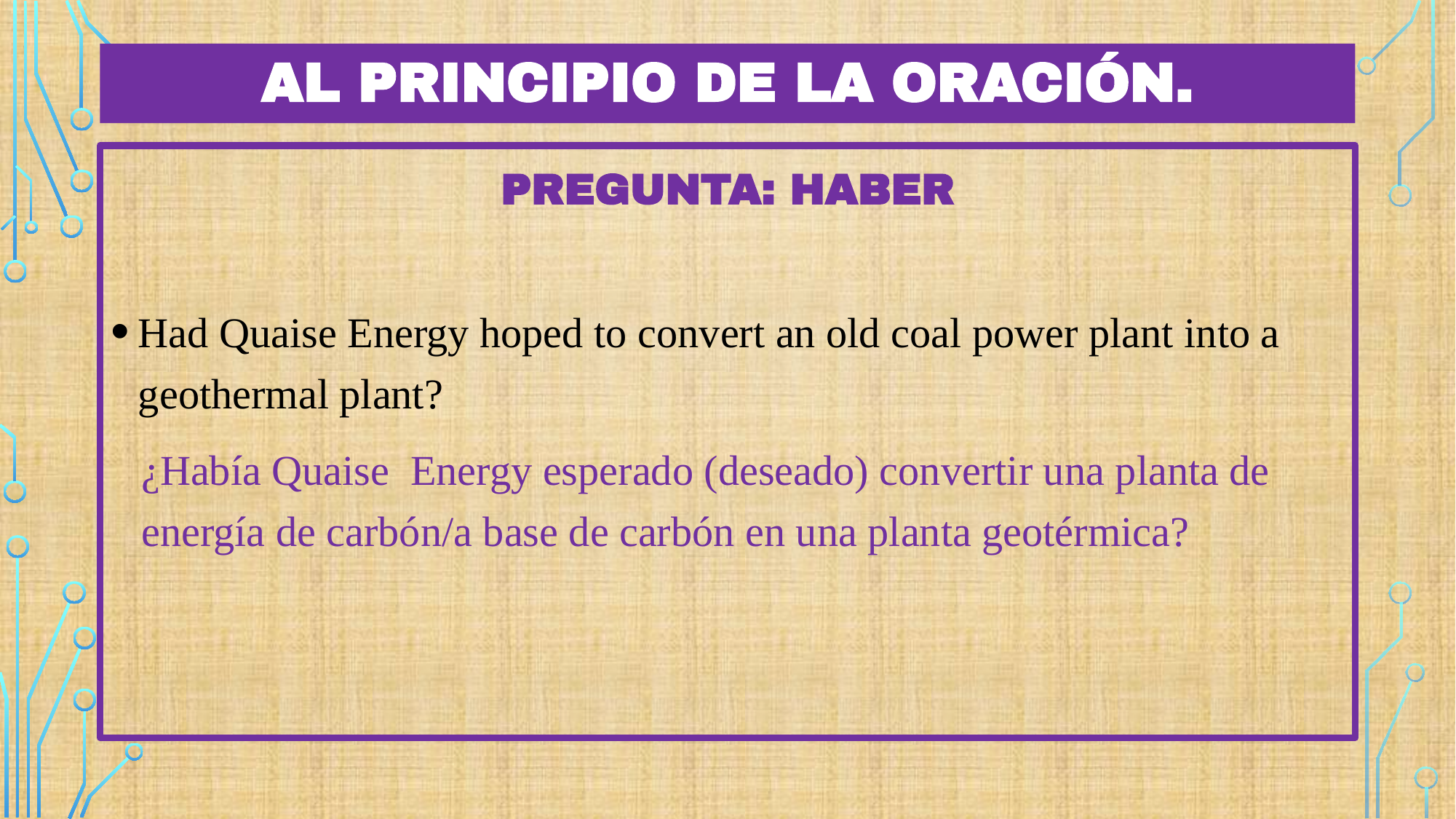

# AL PRINCIPIO DE LA ORACIÓN.
PREGUNTA: HABER

Had Quaise Energy hoped to convert an old coal power plant into a geothermal plant?
¿Había Quaise  Energy esperado (deseado) convertir una planta de energía de carbón/a base de carbón en una planta geotérmica?